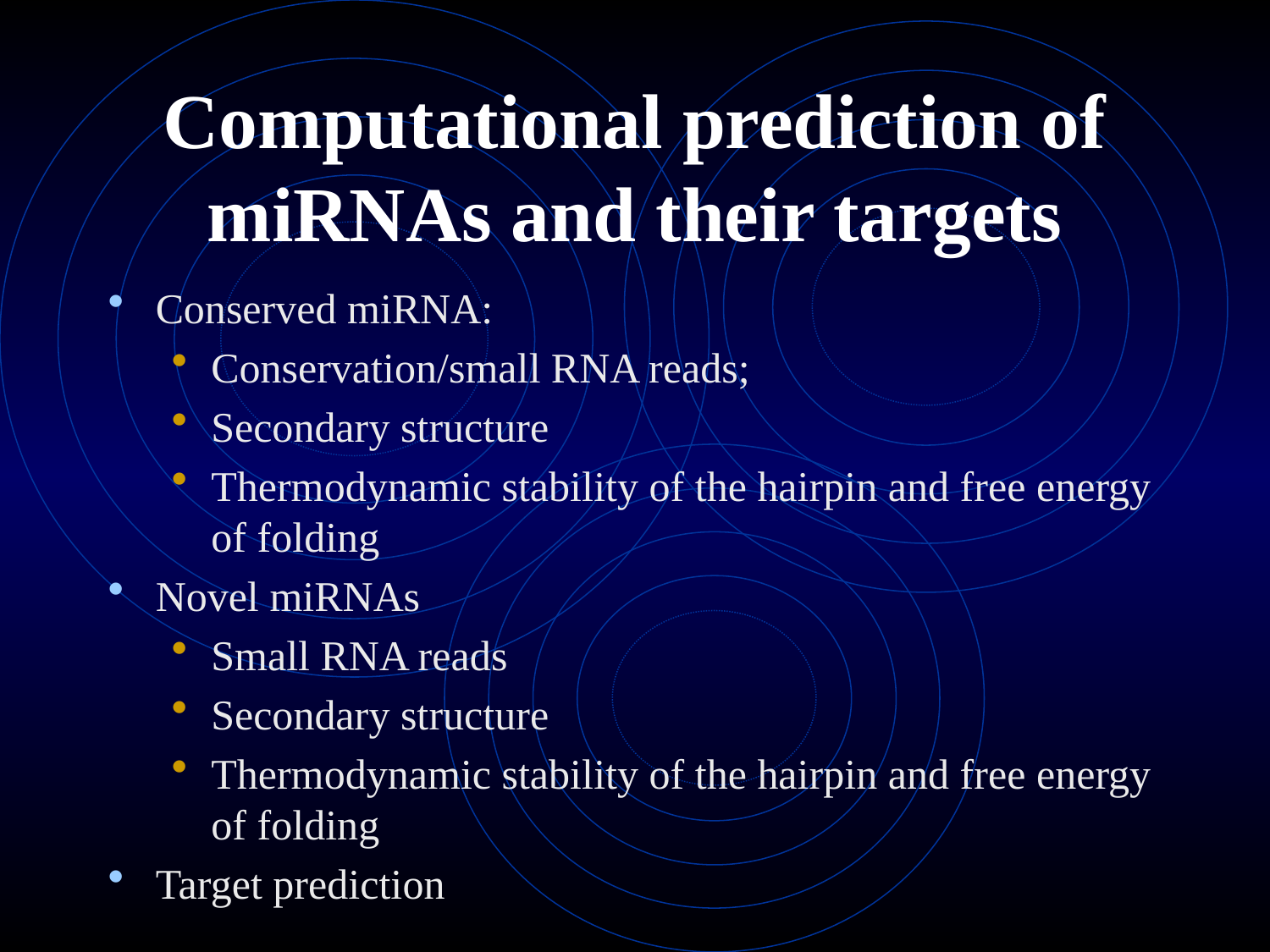

# Computational prediction of miRNAs and their targets
Conserved miRNA:
Conservation/small RNA reads;
Secondary structure
Thermodynamic stability of the hairpin and free energy of folding
Novel miRNAs
Small RNA reads
Secondary structure
Thermodynamic stability of the hairpin and free energy of folding
Target prediction